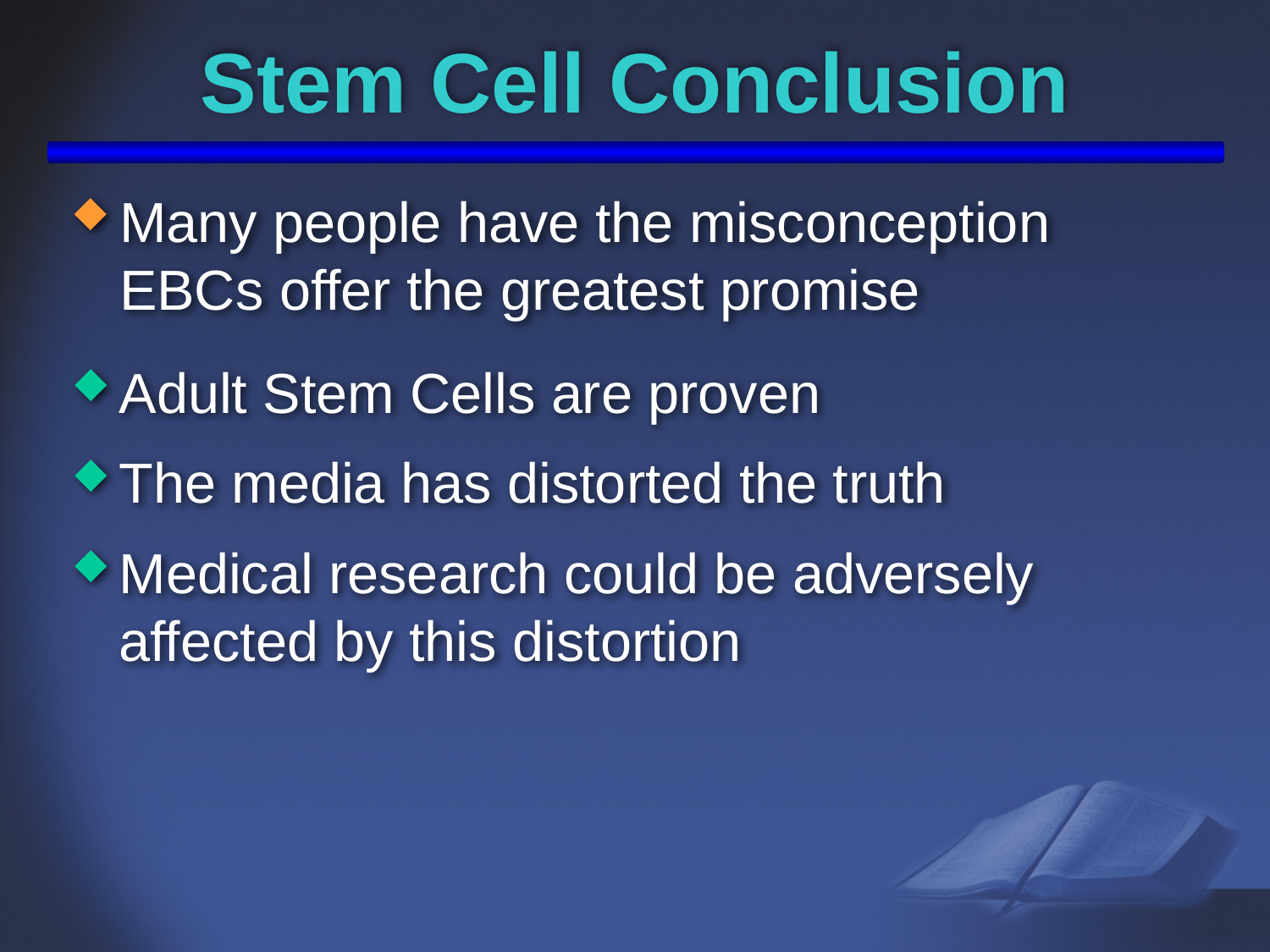

# Stem Cell Conclusion
Many people have the misconception EBCs offer the greatest promise
Adult Stem Cells are proven
The media has distorted the truth
Medical research could be adversely affected by this distortion